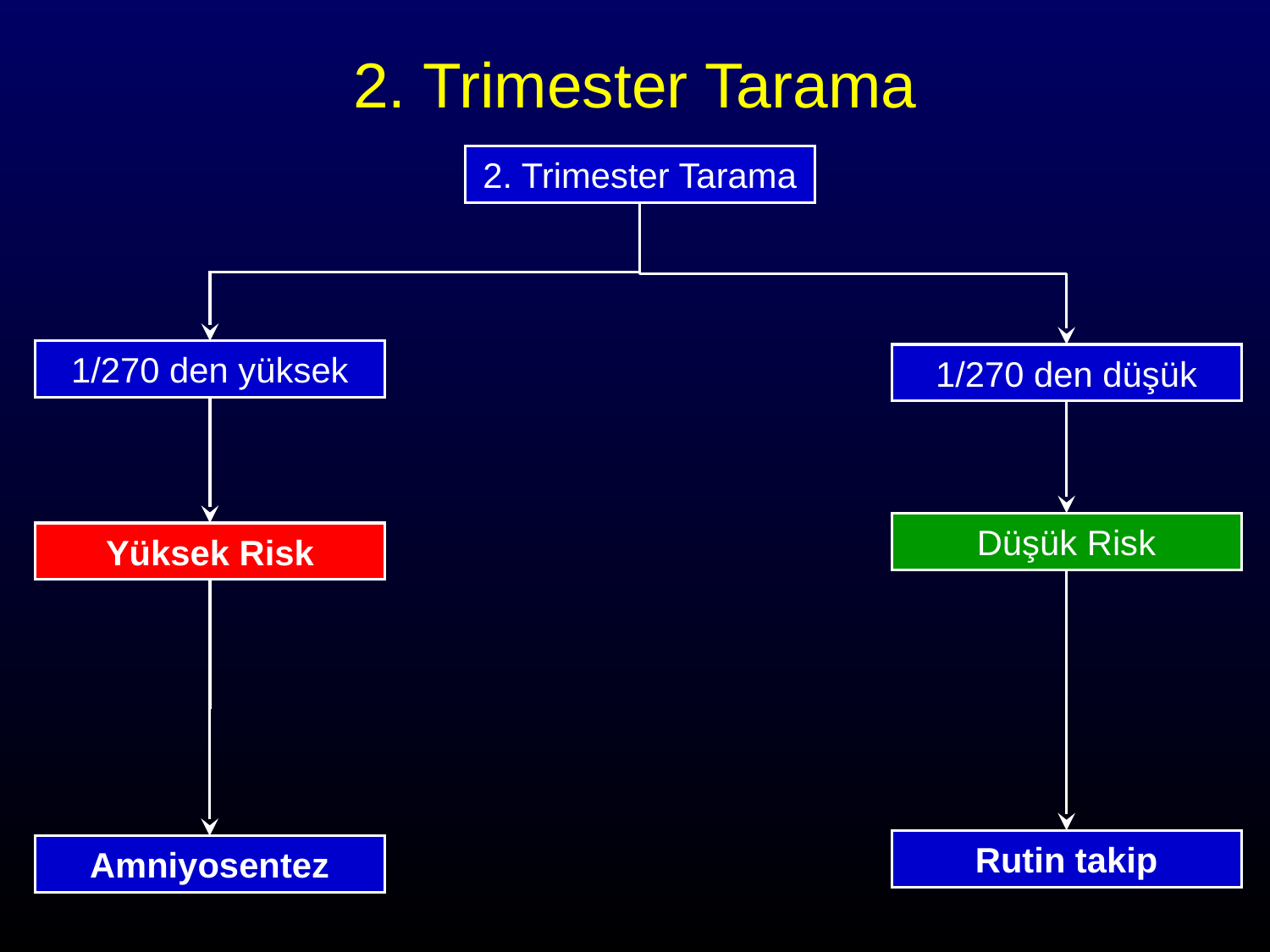

2. Trimester Tarama
2. Trimester Tarama
1/270 den yüksek
1/270 den düşük
Düşük Risk
Yüksek Risk
Rutin takip
Amniyosentez